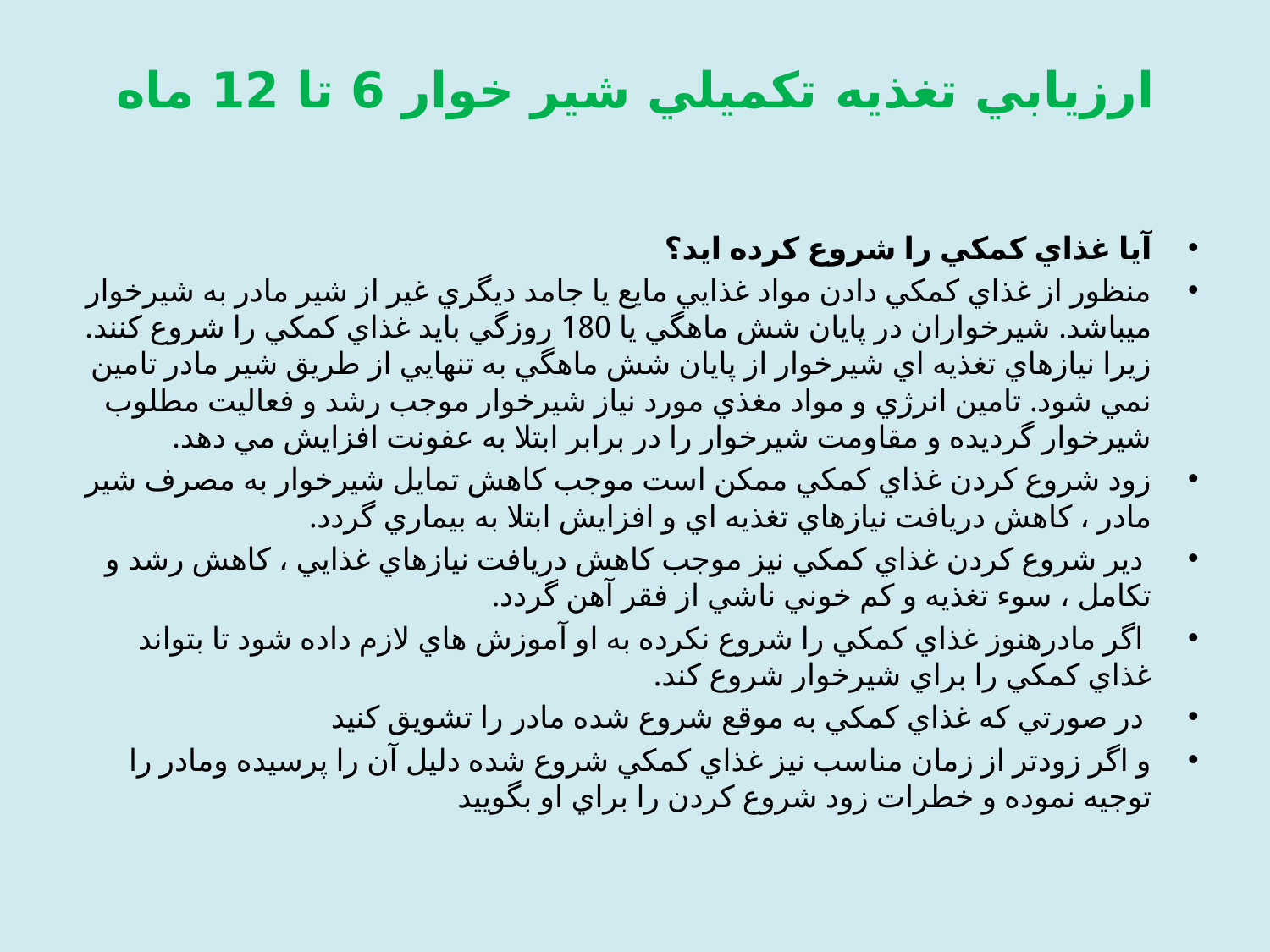

# ارزيابي تغذيه تكمیلي شیر خوار 6 تا 12 ماه
آيا غذاي كمكي را شروع كرده ايد؟
منظور از غذاي كمكي دادن مواد غذايي مايع يا جامد ديگري غير از شير مادر به شيرخوار ميباشد. شيرخواران در پايان شش ماهگي يا 180 روزگي بايد غذاي كمكي را شروع كنند. زيرا نيازهاي تغذيه اي شيرخوار از پايان شش ماهگي به تنهايي از طريق شير مادر تامين نمي شود. تامين انرژي و مواد مغذي مورد نياز شيرخوار موجب رشد و فعاليت مطلوب شيرخوار گرديده و مقاومت شيرخوار را در برابر ابتلا به عفونت افزايش مي دهد.
زود شروع كردن غذاي كمكي ممكن است موجب كاهش تمايل شيرخوار به مصرف شير مادر ، كاهش دريافت نيازهاي تغذيه اي و افزايش ابتلا به بيماري گردد.
 دير شروع كردن غذاي كمكي نيز موجب كاهش دريافت نيازهاي غذايي ، كاهش رشد و تكامل ، سوء تغذيه و كم خوني ناشي از فقر آهن گردد.
 اگر مادرهنوز غذاي كمكي را شروع نكرده به او آموزش هاي لازم داده شود تا بتواند غذاي كمكي را براي شيرخوار شروع كند.
 در صورتي كه غذاي كمكي به موقع شروع شده مادر را تشويق كنيد
و اگر زودتر از زمان مناسب نيز غذاي كمكي شروع شده دليل آن را پرسيده ومادر را توجيه نموده و خطرات زود شروع كردن را براي او بگوييد